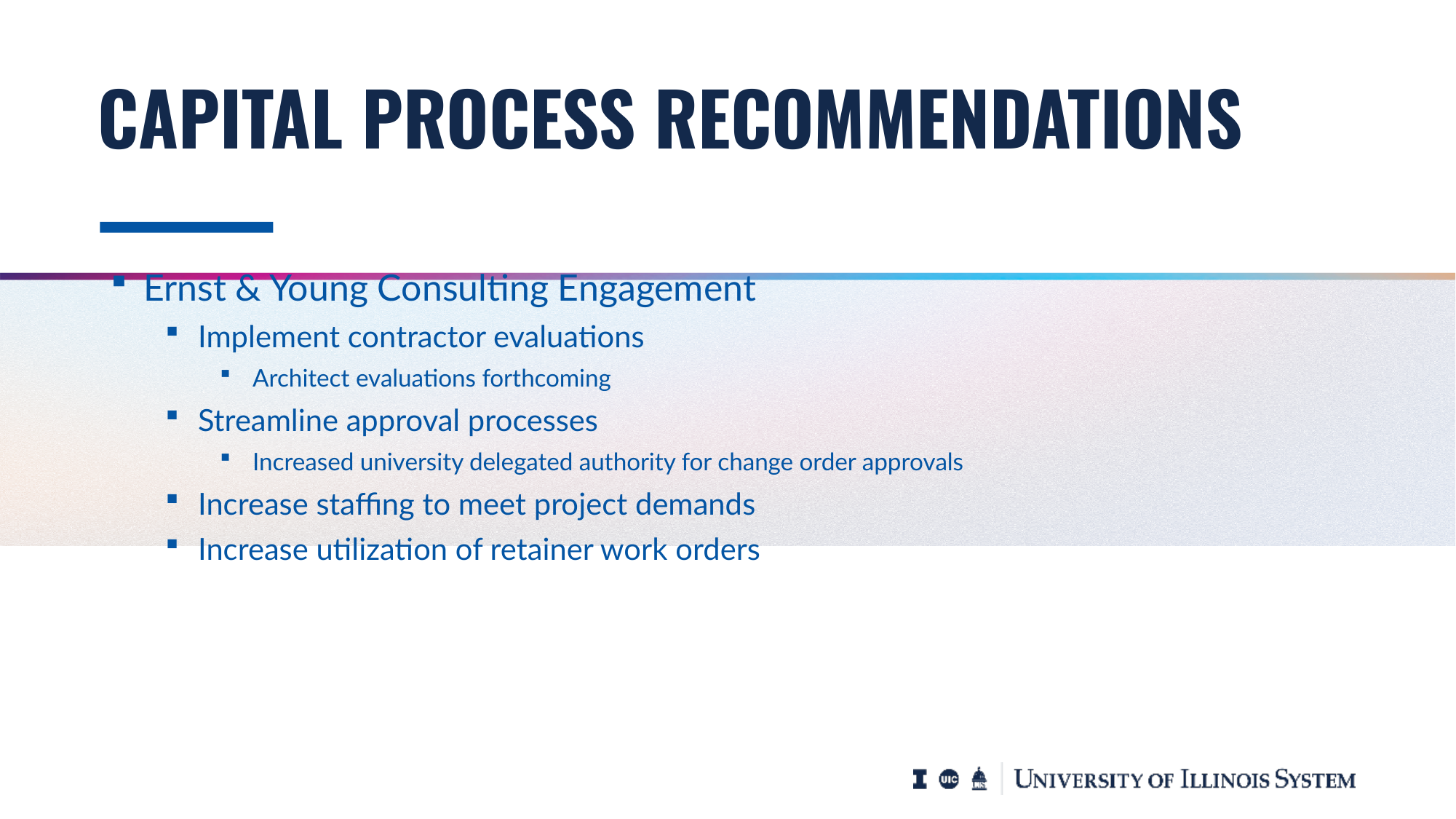

# CAPITAL PROCESS RECOMMENDATIONS

Ernst & Young Consulting Engagement
Implement contractor evaluations
Architect evaluations forthcoming
Streamline approval processes
Increased university delegated authority for change order approvals
Increase staffing to meet project demands
Increase utilization of retainer work orders